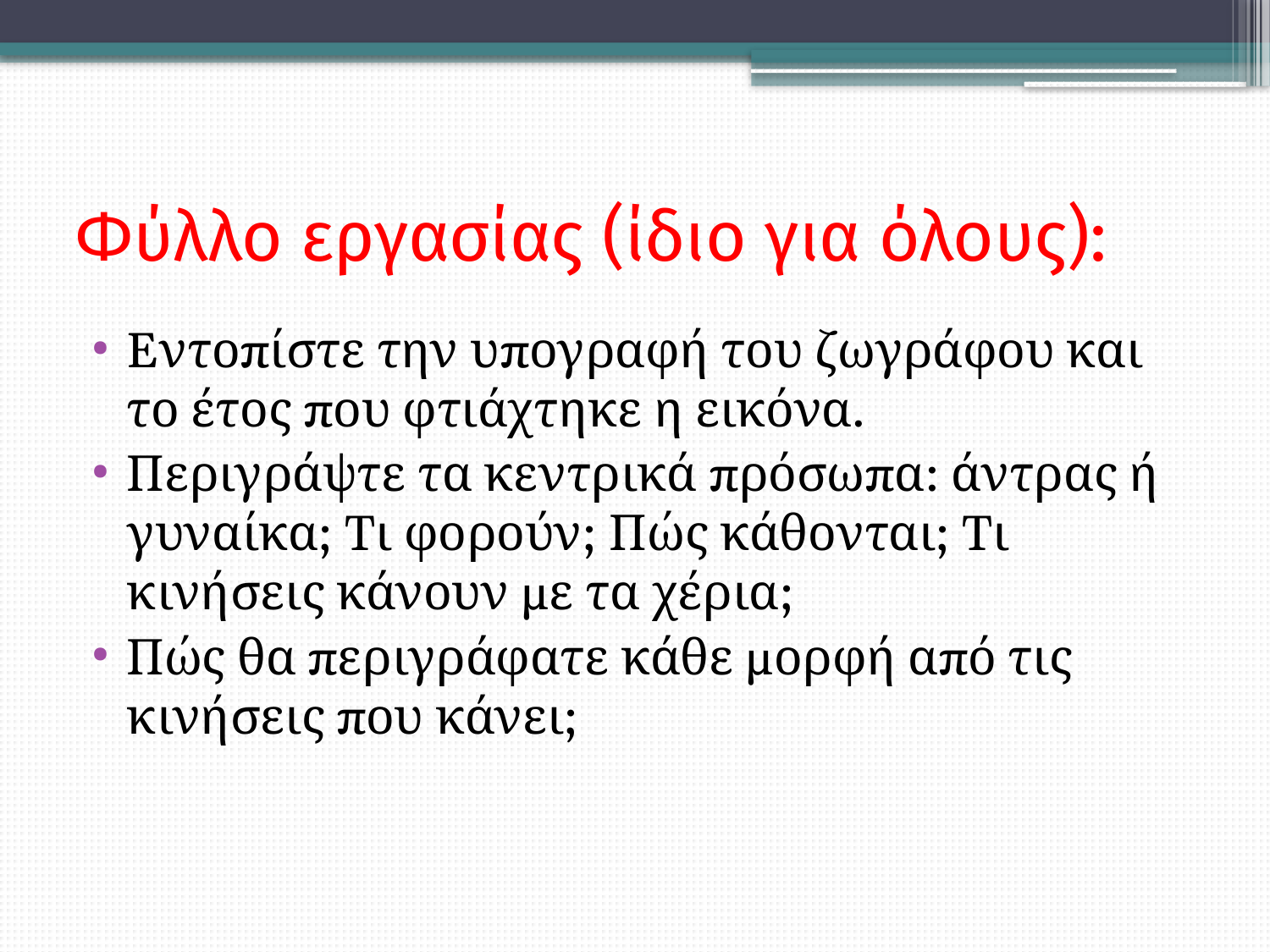

# Φύλλο εργασίας (ίδιο για όλους):
Εντοπίστε την υπογραφή του ζωγράφου και το έτος που φτιάχτηκε η εικόνα.
Περιγράψτε τα κεντρικά πρόσωπα: άντρας ή γυναίκα; Τι φορούν; Πώς κάθονται; Τι κινήσεις κάνουν με τα χέρια;
Πώς θα περιγράφατε κάθε μορφή από τις κινήσεις που κάνει;